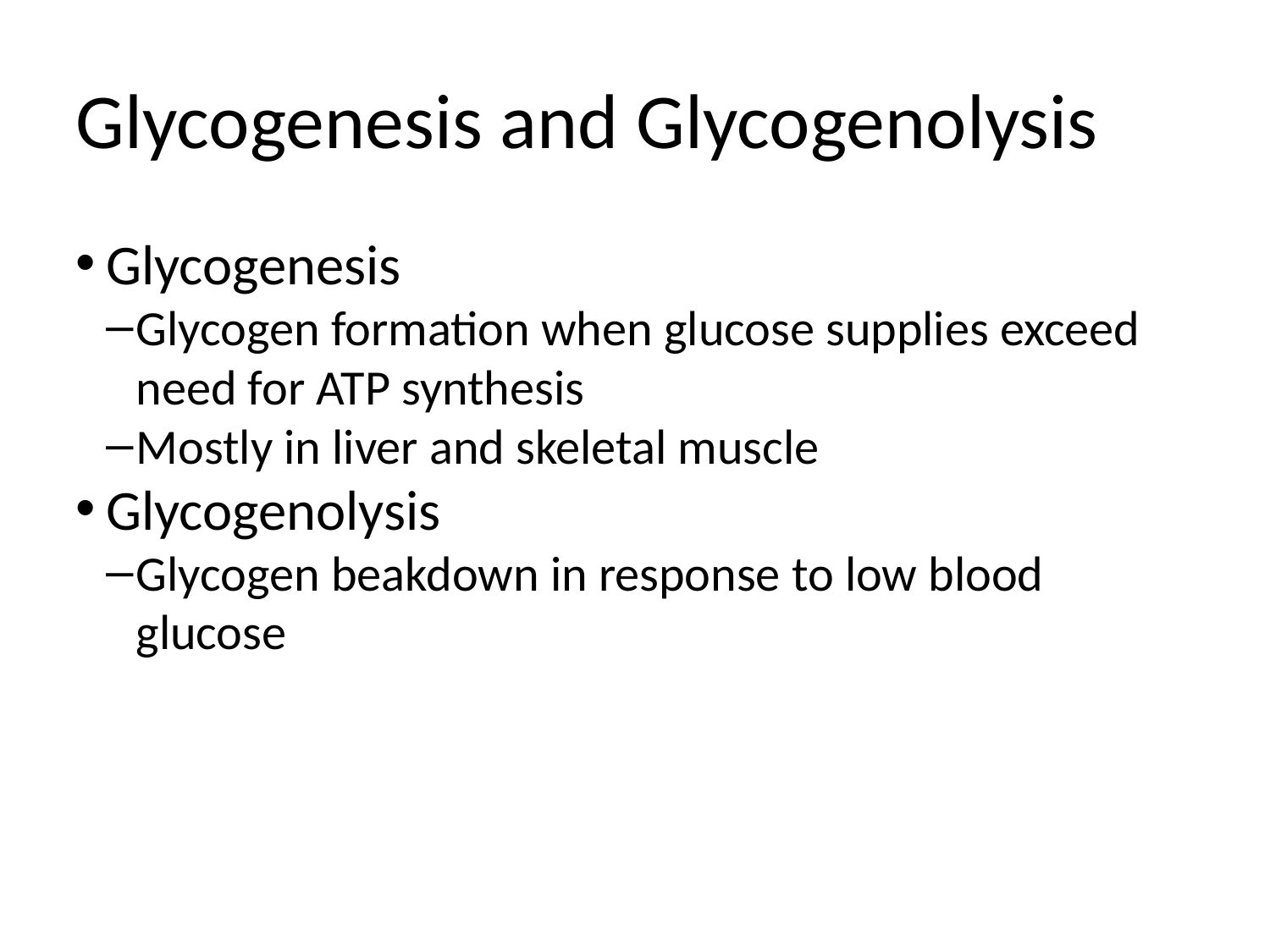

Glycogenesis and Glycogenolysis
Glycogenesis
Glycogen formation when glucose supplies exceed need for ATP synthesis
Mostly in liver and skeletal muscle
Glycogenolysis
Glycogen beakdown in response to low blood glucose